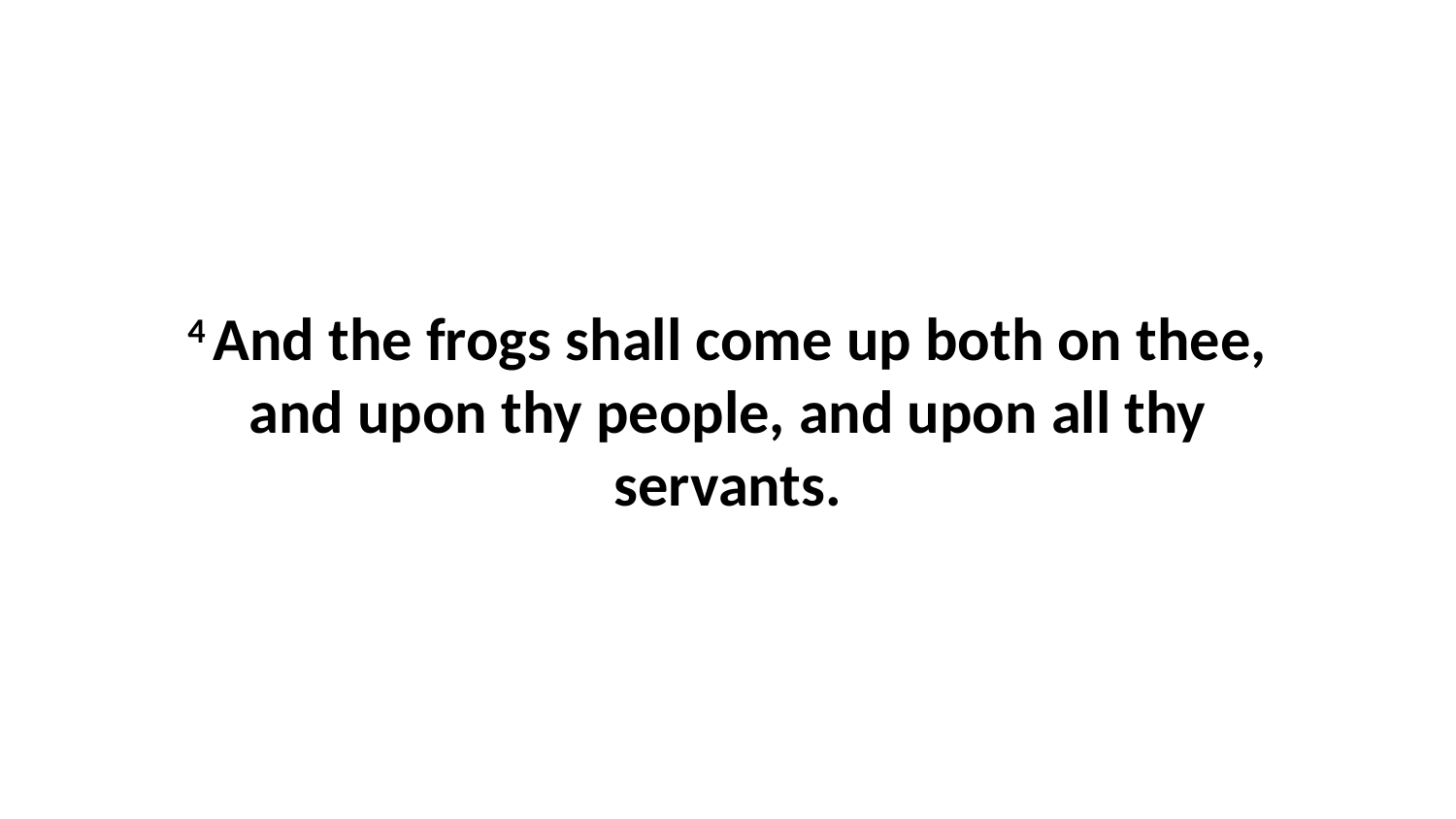

4 And the frogs shall come up both on thee, and upon thy people, and upon all thy servants.